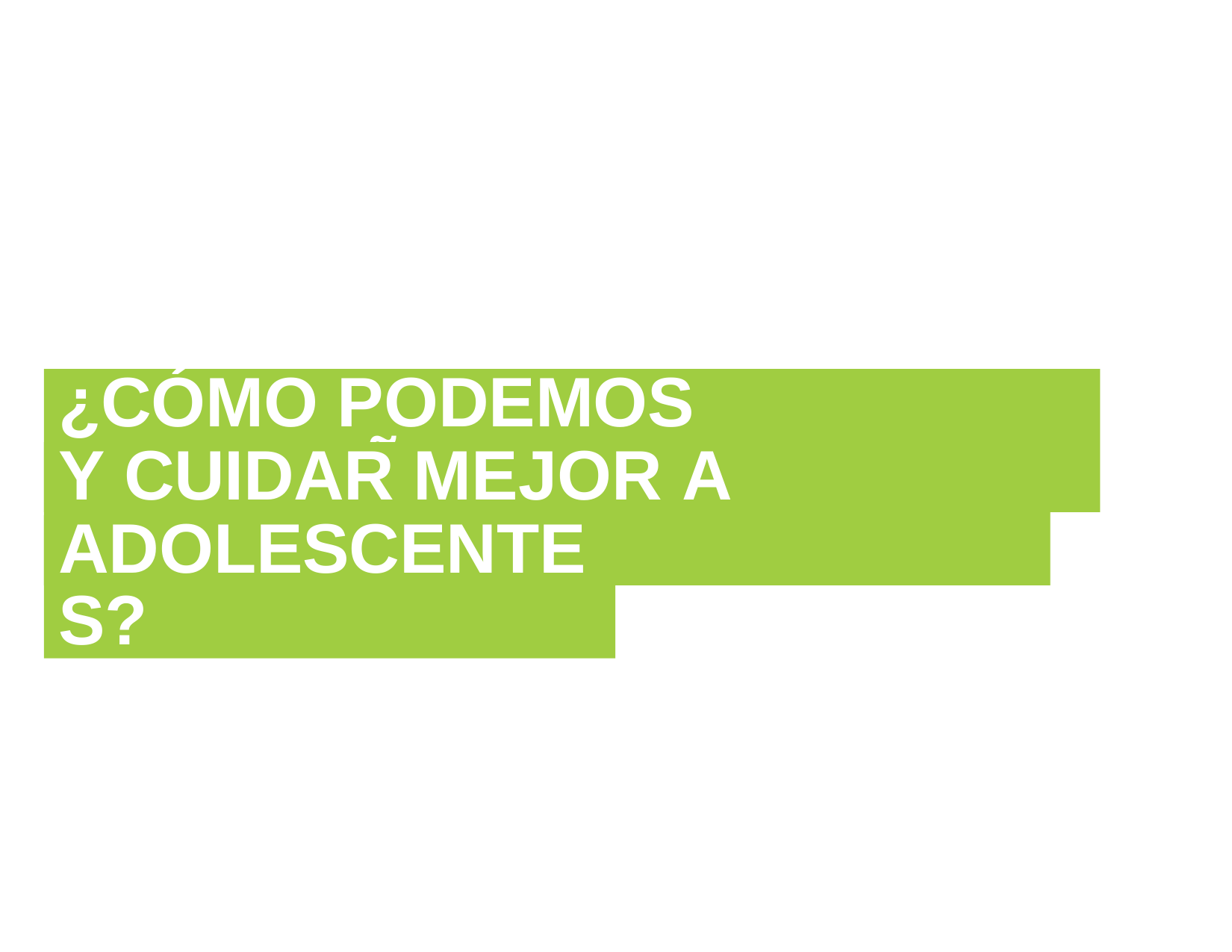

¿CÓMO PODEMOS ACOMPAÑAR
Y CUIDAR MEJOR A NUESTROS
ADOLESCENTES?